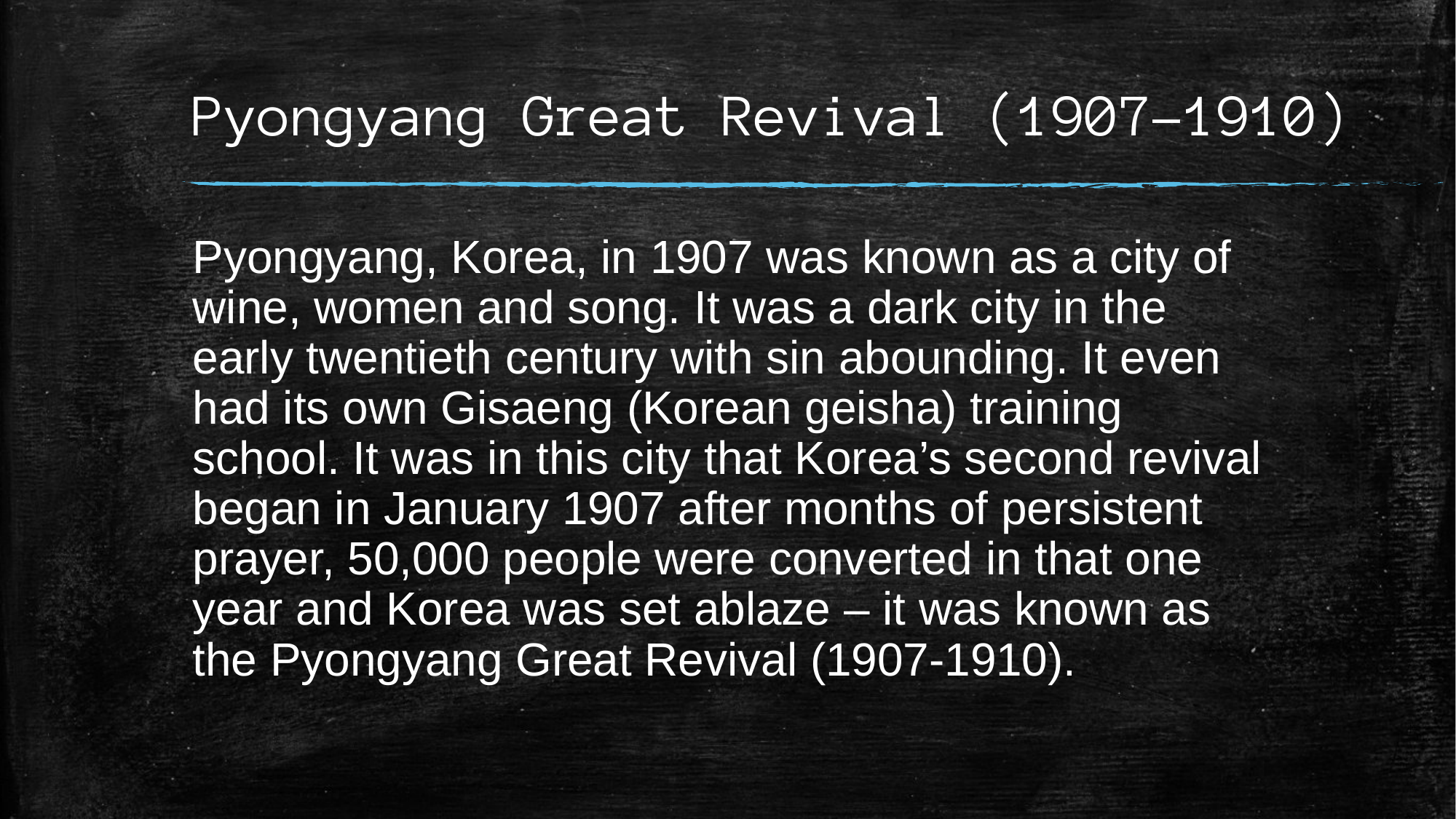

# Pyongyang Great Revival (1907-1910)
Pyongyang, Korea, in 1907 was known as a city of wine, women and song. It was a dark city in the early twentieth century with sin abounding. It even had its own Gisaeng (Korean geisha) training school. It was in this city that Korea’s second revival began in January 1907 after months of persistent prayer, 50,000 people were converted in that one year and Korea was set ablaze – it was known as the Pyongyang Great Revival (1907-1910).